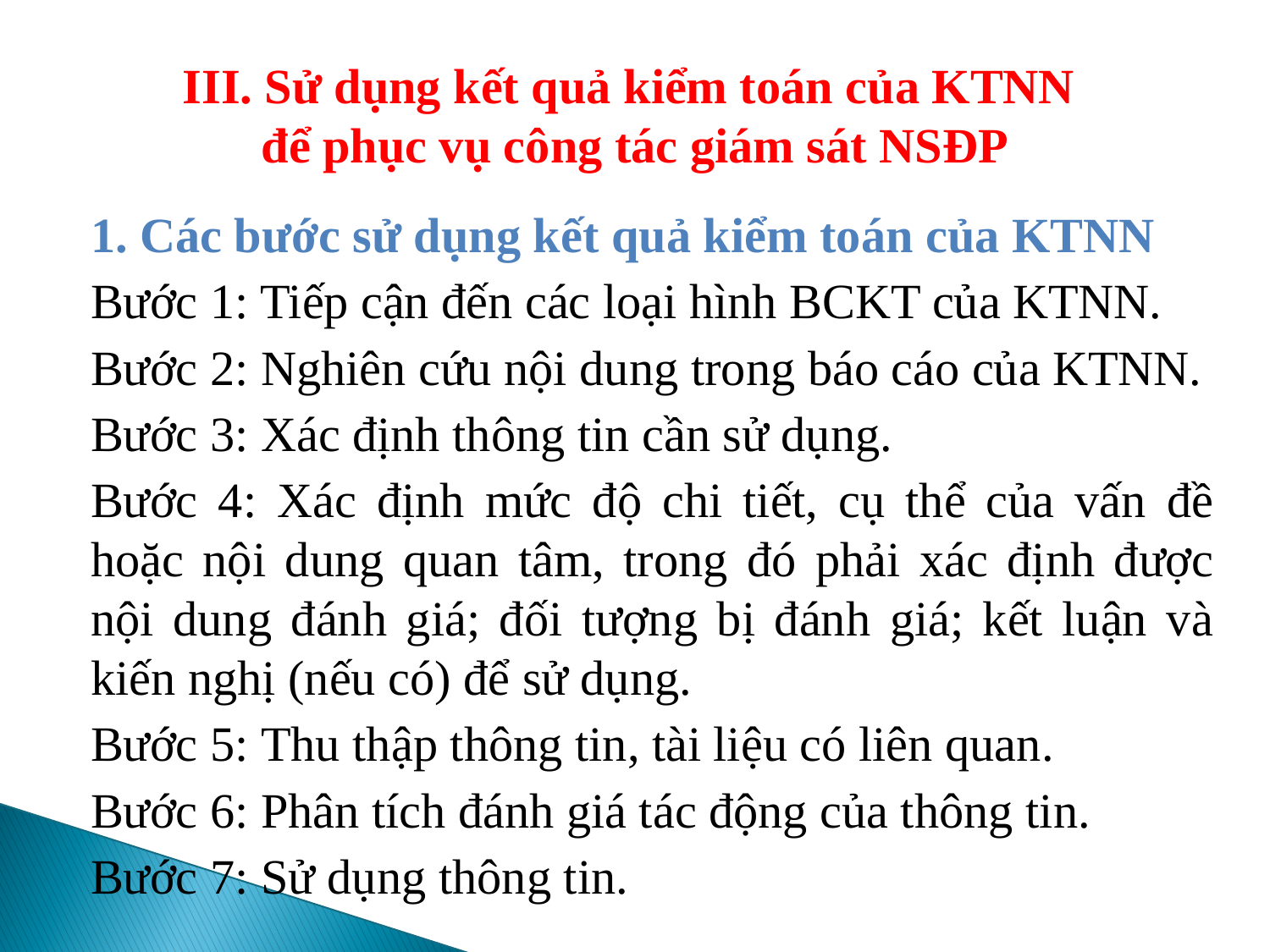

# III. Sử dụng kết quả kiểm toán của KTNN để phục vụ công tác giám sát NSĐP
1. Các bước sử dụng kết quả kiểm toán của KTNN
Bước 1: Tiếp cận đến các loại hình BCKT của KTNN.
Bước 2: Nghiên cứu nội dung trong báo cáo của KTNN.
Bước 3: Xác định thông tin cần sử dụng.
Bước 4: Xác định mức độ chi tiết, cụ thể của vấn đề hoặc nội dung quan tâm, trong đó phải xác định được nội dung đánh giá; đối tượng bị đánh giá; kết luận và kiến nghị (nếu có) để sử dụng.
Bước 5: Thu thập thông tin, tài liệu có liên quan.
Bước 6: Phân tích đánh giá tác động của thông tin.
Bước 7: Sử dụng thông tin.